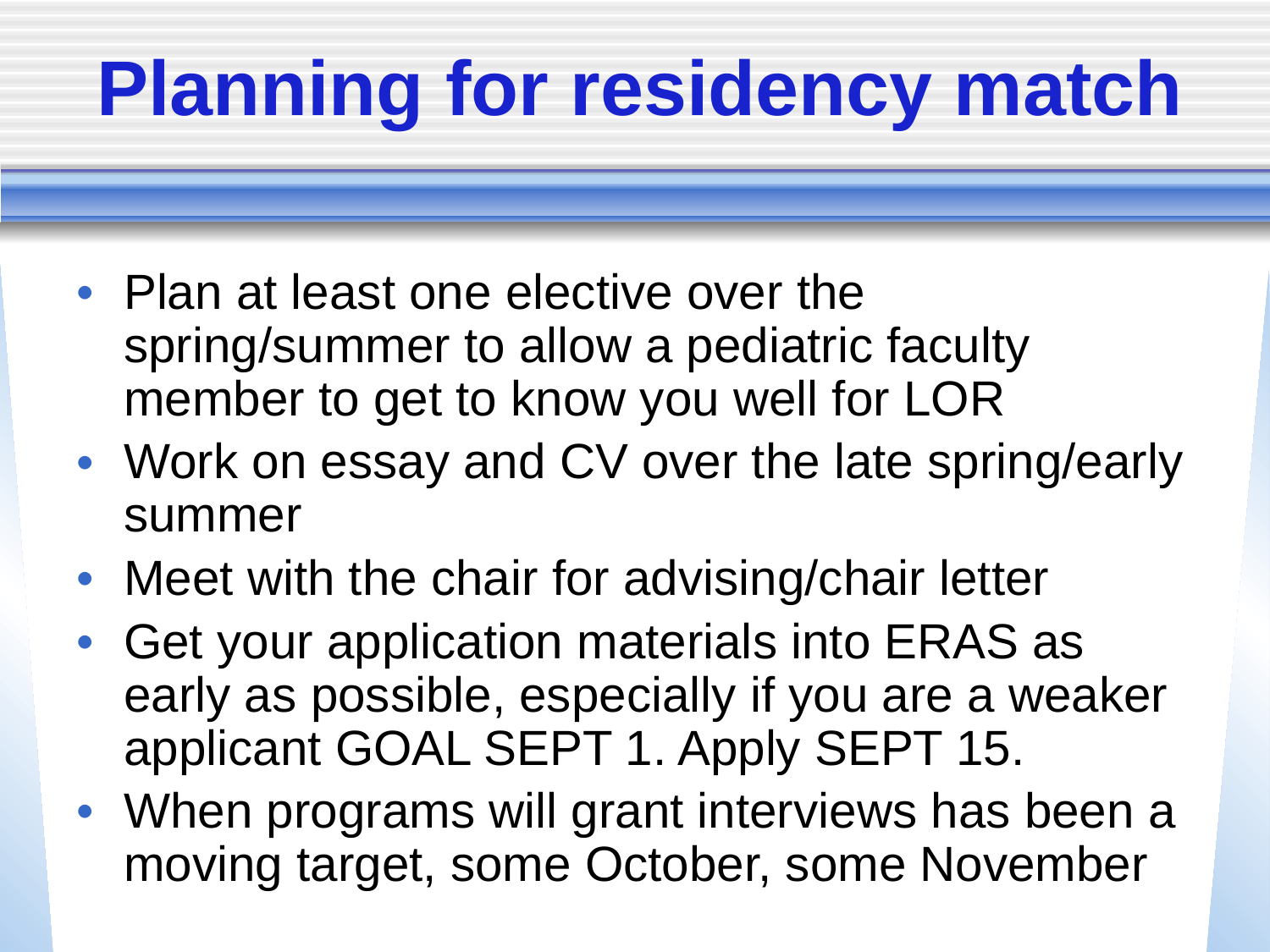

# Planning for residency match
Plan at least one elective over the spring/summer to allow a pediatric faculty member to get to know you well for LOR
Work on essay and CV over the late spring/early summer
Meet with the chair for advising/chair letter
Get your application materials into ERAS as early as possible, especially if you are a weaker applicant GOAL SEPT 1. Apply SEPT 15.
When programs will grant interviews has been a moving target, some October, some November